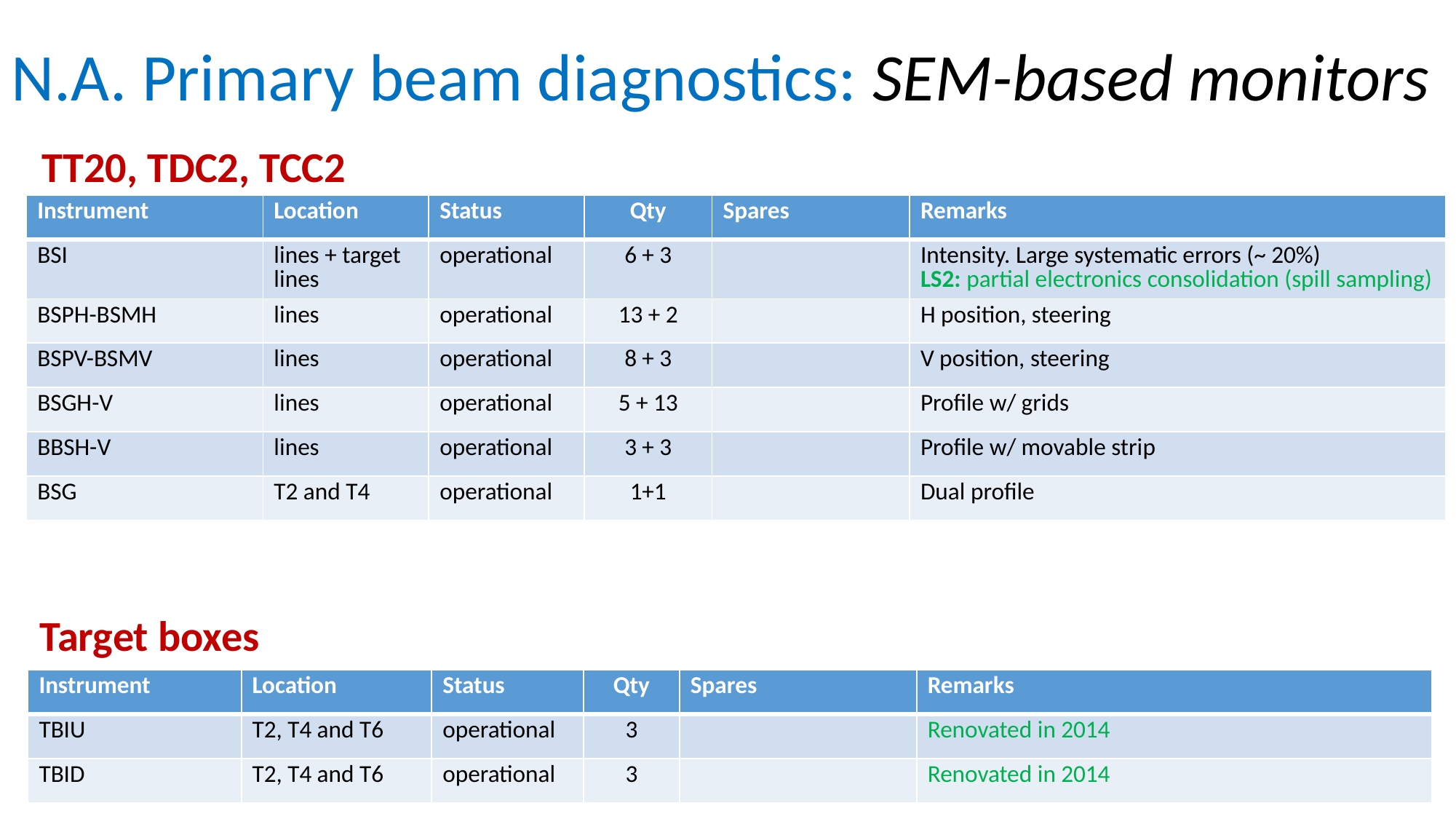

# N.A. Primary beam diagnostics: SEM-based monitors
TT20, TDC2, TCC2
| Instrument | Location | Status | Qty | Spares | Remarks |
| --- | --- | --- | --- | --- | --- |
| BSI | lines + target lines | operational | 6 + 3 |  | Intensity. Large systematic errors (~ 20%) LS2: partial electronics consolidation (spill sampling) |
| BSPH-BSMH | lines | operational | 13 + 2 |  | H position, steering |
| BSPV-BSMV | lines | operational | 8 + 3 |  | V position, steering |
| BSGH-V | lines | operational | 5 + 13 |  | Profile w/ grids |
| BBSH-V | lines | operational | 3 + 3 |  | Profile w/ movable strip |
| BSG | T2 and T4 | operational | 1+1 |  | Dual profile |
Target boxes
| Instrument | Location | Status | Qty | Spares | Remarks |
| --- | --- | --- | --- | --- | --- |
| TBIU | T2, T4 and T6 | operational | 3 |  | Renovated in 2014 |
| TBID | T2, T4 and T6 | operational | 3 |  | Renovated in 2014 |